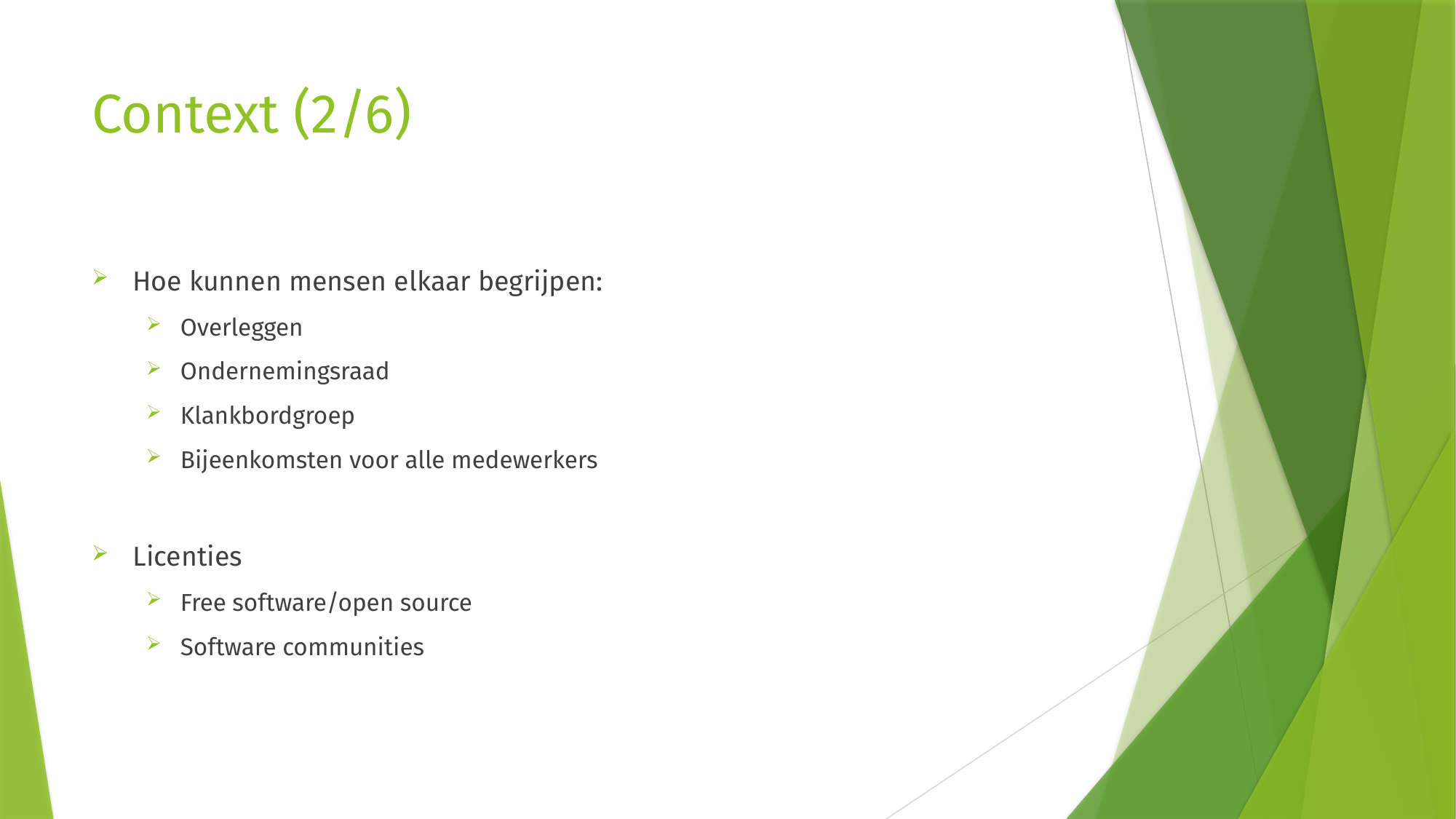

# Context (2/6)
Hoe kunnen mensen elkaar begrijpen:
Overleggen
Ondernemingsraad
Klankbordgroep
Bijeenkomsten voor alle medewerkers

Licenties
Free software/open source
Software communities